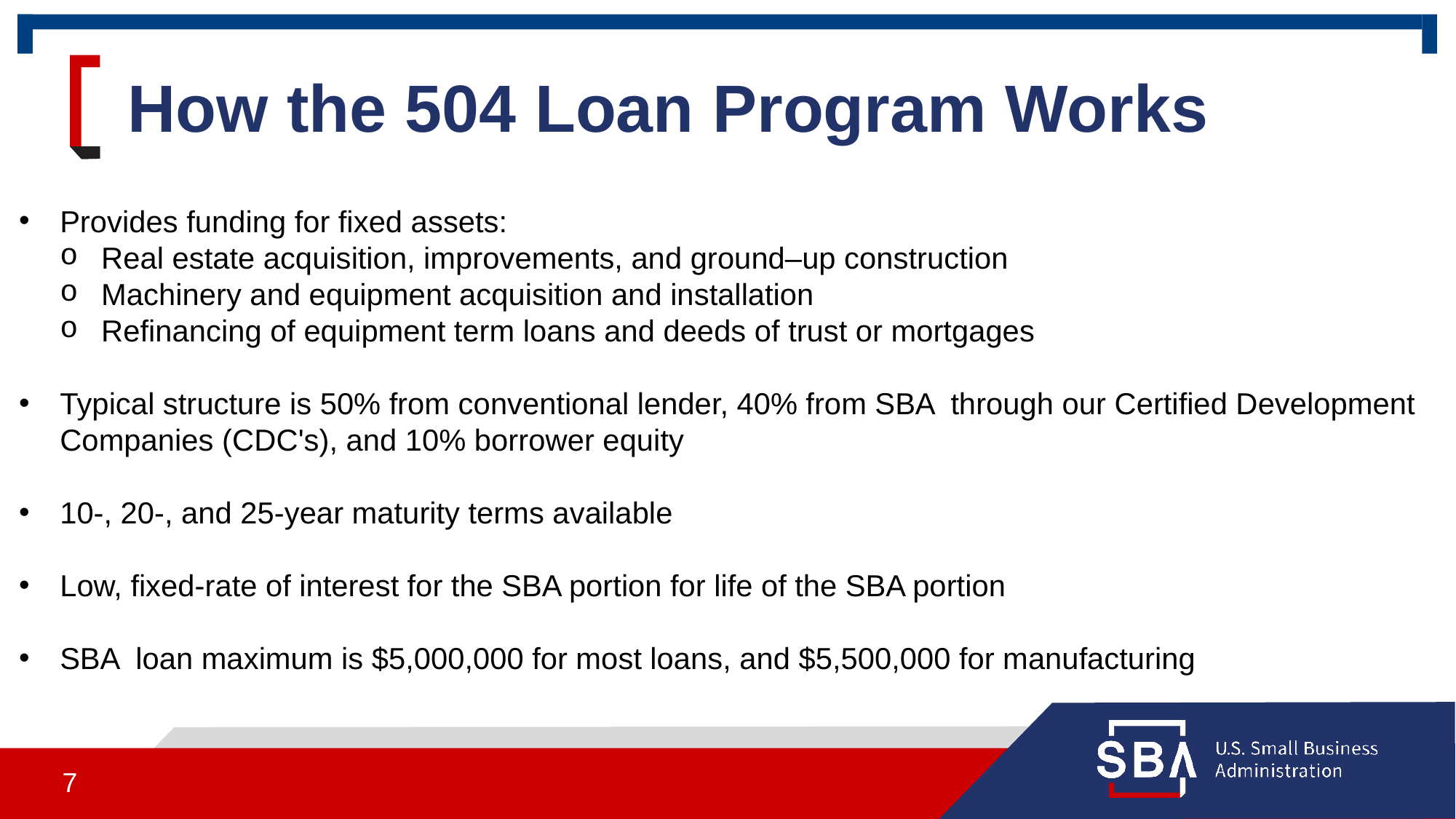

# How the 504 Loan Program Works
Provides funding for fixed assets:
Real estate acquisition, improvements, and ground–up construction
Machinery and equipment acquisition and installation
Refinancing of equipment term loans and deeds of trust or mortgages

Typical structure is 50% from conventional lender, 40% from SBA  through our Certified Development Companies (CDC's), and 10% borrower equity

10-, 20-, and 25-year maturity terms available

Low, fixed-rate of interest for the SBA portion for life of the SBA portion

SBA  loan maximum is $5,000,000 for most loans, and $5,500,000 for manufacturing